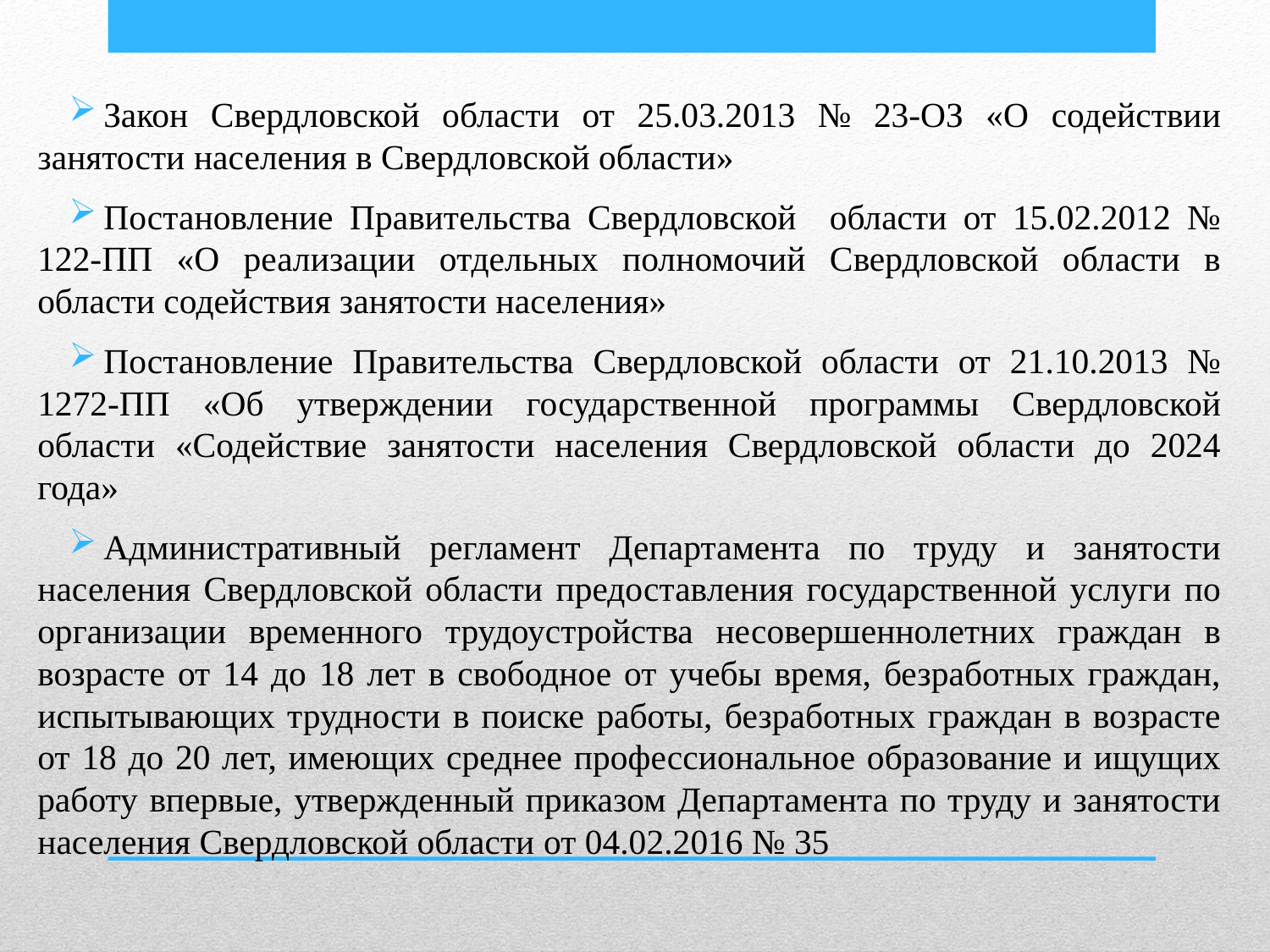

Закон Свердловской области от 25.03.2013 № 23-ОЗ «О содействии занятости населения в Свердловской области»
Постановление Правительства Свердловской  области от 15.02.2012 № 122-ПП «О реализации отдельных полномочий Свердловской области в области содействия занятости населения»
Постановление Правительства Свердловской области от 21.10.2013 № 1272-ПП «Об утверждении государственной программы Свердловской области «Содействие занятости населения Свердловской области до 2024 года»
Административный регламент Департамента по труду и занятости населения Свердловской области предоставления государственной услуги по организации временного трудоустройства несовершеннолетних граждан в возрасте от 14 до 18 лет в свободное от учебы время, безработных граждан, испытывающих трудности в поиске работы, безработных граждан в возрасте от 18 до 20 лет, имеющих среднее профессиональное образование и ищущих работу впервые, утвержденный приказом Департамента по труду и занятости населения Свердловской области от 04.02.2016 № 35